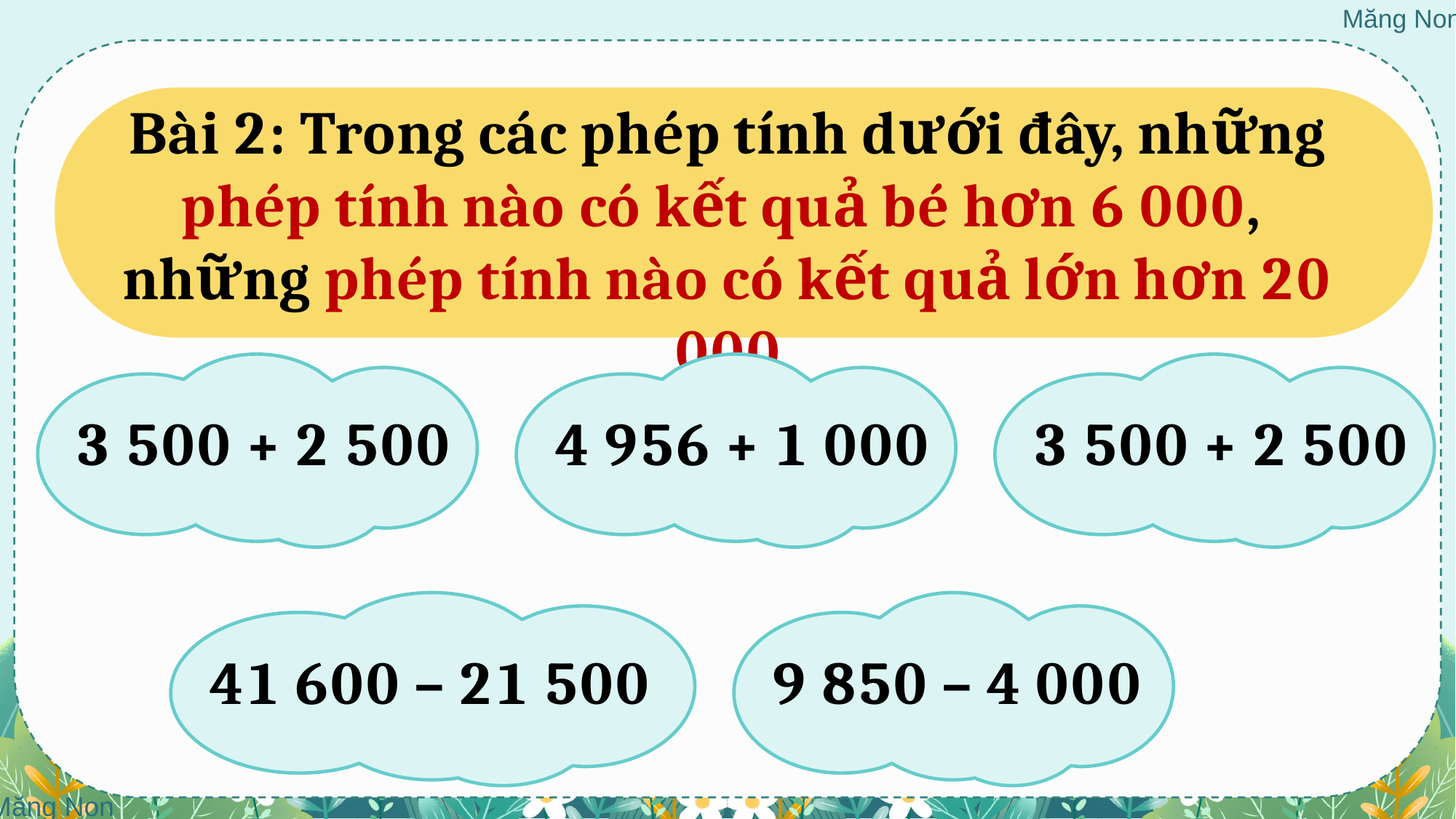

Bài 2: Trong các phép tính dưới đây, những phép tính nào có kết quả bé hơn 6 000,
những phép tính nào có kết quả lớn hơn 20 000

3 500 + 2 500

4 956 + 1 000

3 500 + 2 500

41 600 – 21 500

9 850 – 4 000